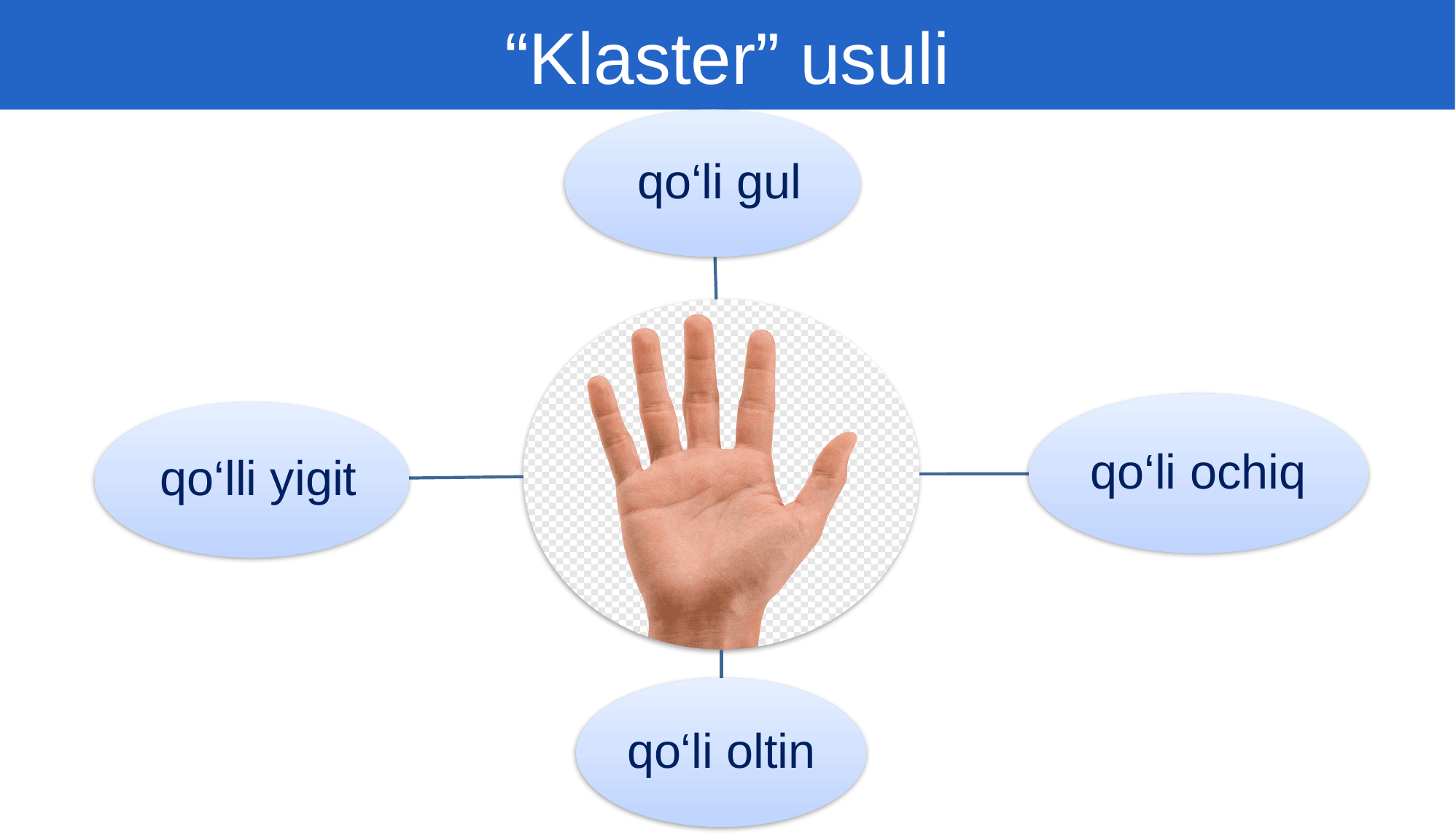

“Klaster” usuli

 qo‘li gul

qo‘li ochiq

qo‘li oltin

 qo‘lli yigit